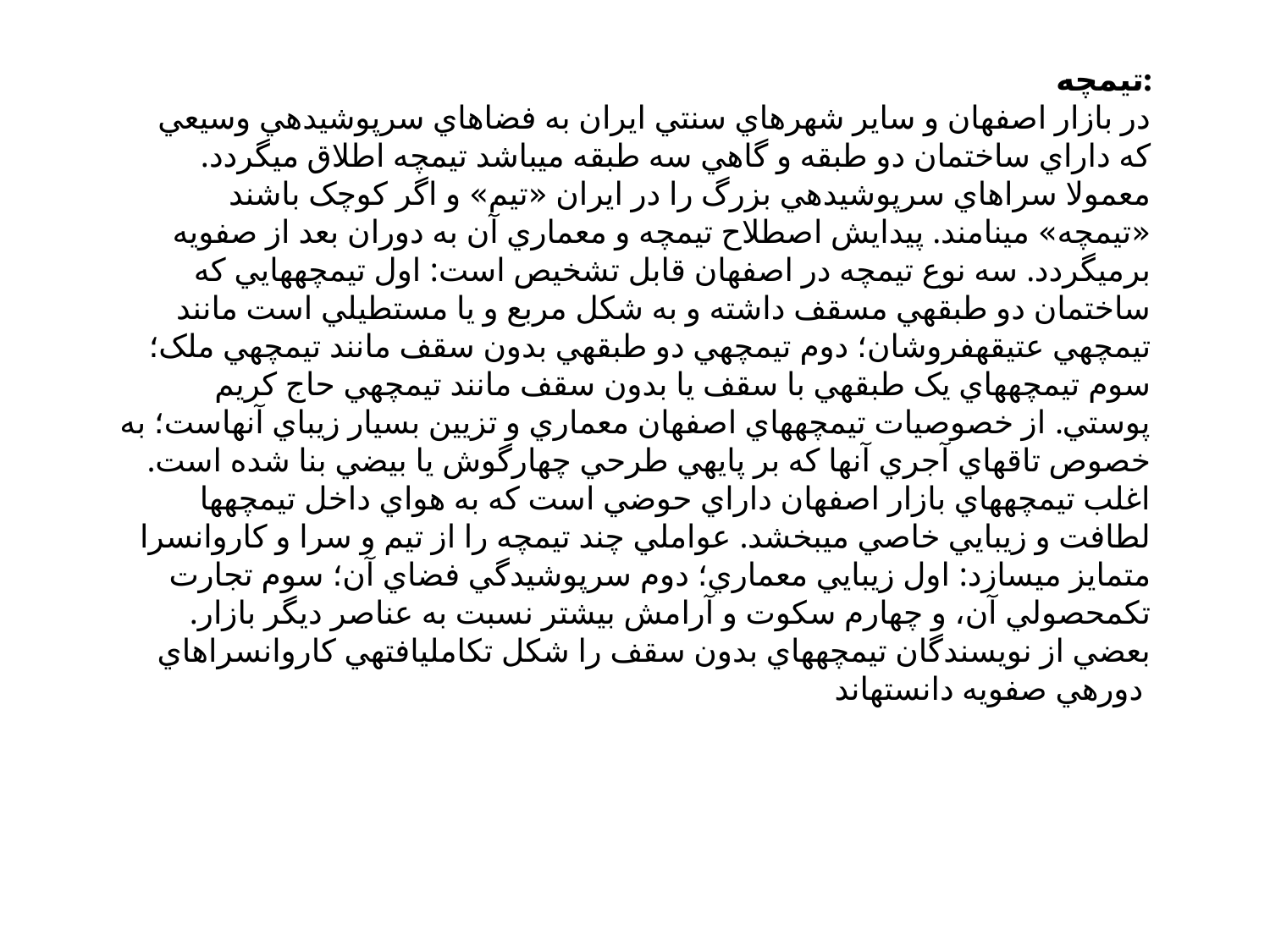

تيمچه:
در بازار اصفهان و ساير شهرهاي سنتي ايران به فضاهاي سرپوشيده‏ي وسيعي که داراي ساختمان دو طبقه و گاهي سه طبقه مي‏باشد تيمچه اطلاق مي‏گردد. معمولا سراهاي سرپوشيده‏ي بزرگ را در ايران «تيم» و اگر کوچک باشند «تيمچه» مي‏نامند. پيدايش اصطلاح تيمچه و معماري آن به دوران بعد از صفويه برمي‏گردد. سه نوع تيمچه در اصفهان قابل تشخيص است: اول تيمچه‏هايي که ساختمان دو طبقه‏ي مسقف داشته و به شکل مربع و يا مستطيلي است مانند تيمچه‏ي عتيقه‏فروشان؛ دوم تيمچه‏ي دو طبقه‏ي بدون سقف مانند تيمچه‏ي ملک؛ سوم تيمچه‏هاي يک طبقه‏ي با سقف يا بدون سقف مانند تيمچه‏ي حاج کريم پوستي. از خصوصيات تيمچه‏هاي اصفهان معماري و تزيين بسيار زيباي آن‏هاست؛ به خصوص تاق‏هاي آجري آن‏ها که بر پايه‏ي طرحي چهارگوش يا بيضي بنا شده است. اغلب تيمچه‏هاي بازار اصفهان داراي حوضي است که به هواي داخل تيمچه‏ها لطافت و زيبايي خاصي مي‏بخشد. عواملي چند تيمچه را از تيم و سرا و کاروانسرا متمايز مي‏سازد: اول زيبايي معماري؛ دوم سرپوشيدگي فضاي آن؛ سوم تجارت تک‏محصولي آن، و چهارم سکوت و آرامش بيش‏تر نسبت به عناصر ديگر بازار. بعضي از نويسندگان تيمچه‏هاي بدون سقف را شکل تکامل‏يافته‏ي کاروان‏سراهاي دوره‏ي صفويه دانسته‏اند
11